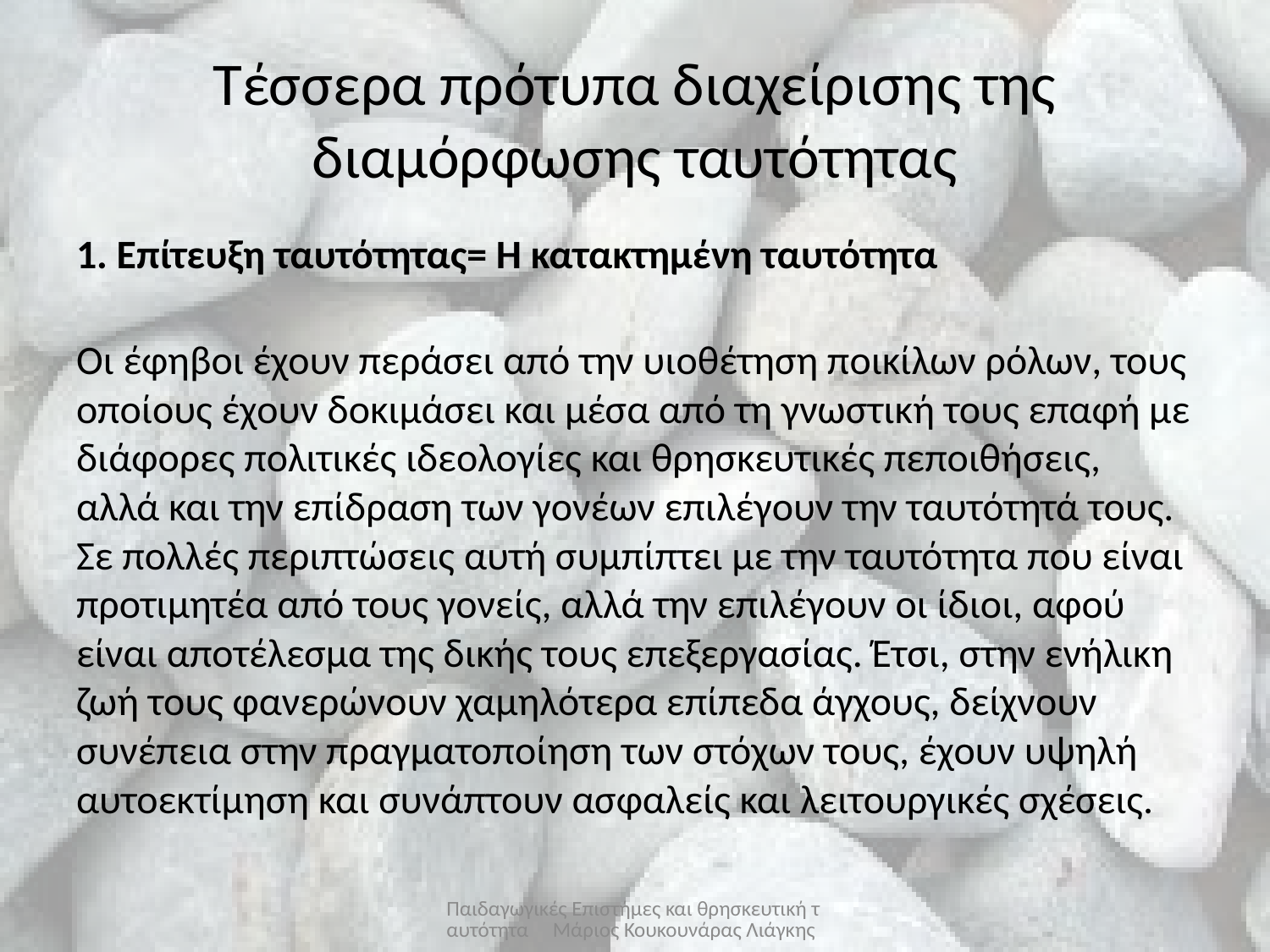

# Τέσσερα πρότυπα διαχείρισης της διαμόρφωσης ταυτότητας
1. Επίτευξη ταυτότητας= Η κατακτημένη ταυτότητα
Οι έφηβοι έχουν περάσει από την υιοθέτηση ποικίλων ρόλων, τους οποίους έχουν δοκιμάσει και μέσα από τη γνωστική τους επαφή με διάφορες πολιτικές ιδεολογίες και θρησκευτικές πεποιθήσεις, αλλά και την επίδραση των γονέων επιλέγουν την ταυτότητά τους. Σε πολλές περιπτώσεις αυτή συμπίπτει με την ταυτότητα που είναι προτιμητέα από τους γονείς, αλλά την επιλέγουν οι ίδιοι, αφού είναι αποτέλεσμα της δικής τους επεξεργασίας. Έτσι, στην ενήλικη ζωή τους φανερώνουν χαμηλότερα επίπεδα άγχους, δείχνουν συνέπεια στην πραγματοποίηση των στόχων τους, έχουν υψηλή αυτοεκτίμηση και συνάπτουν ασφαλείς και λειτουργικές σχέσεις.
Παιδαγωγικές Επιστήμες και θρησκευτική ταυτότητα     Μάριος Κουκουνάρας Λιάγκης